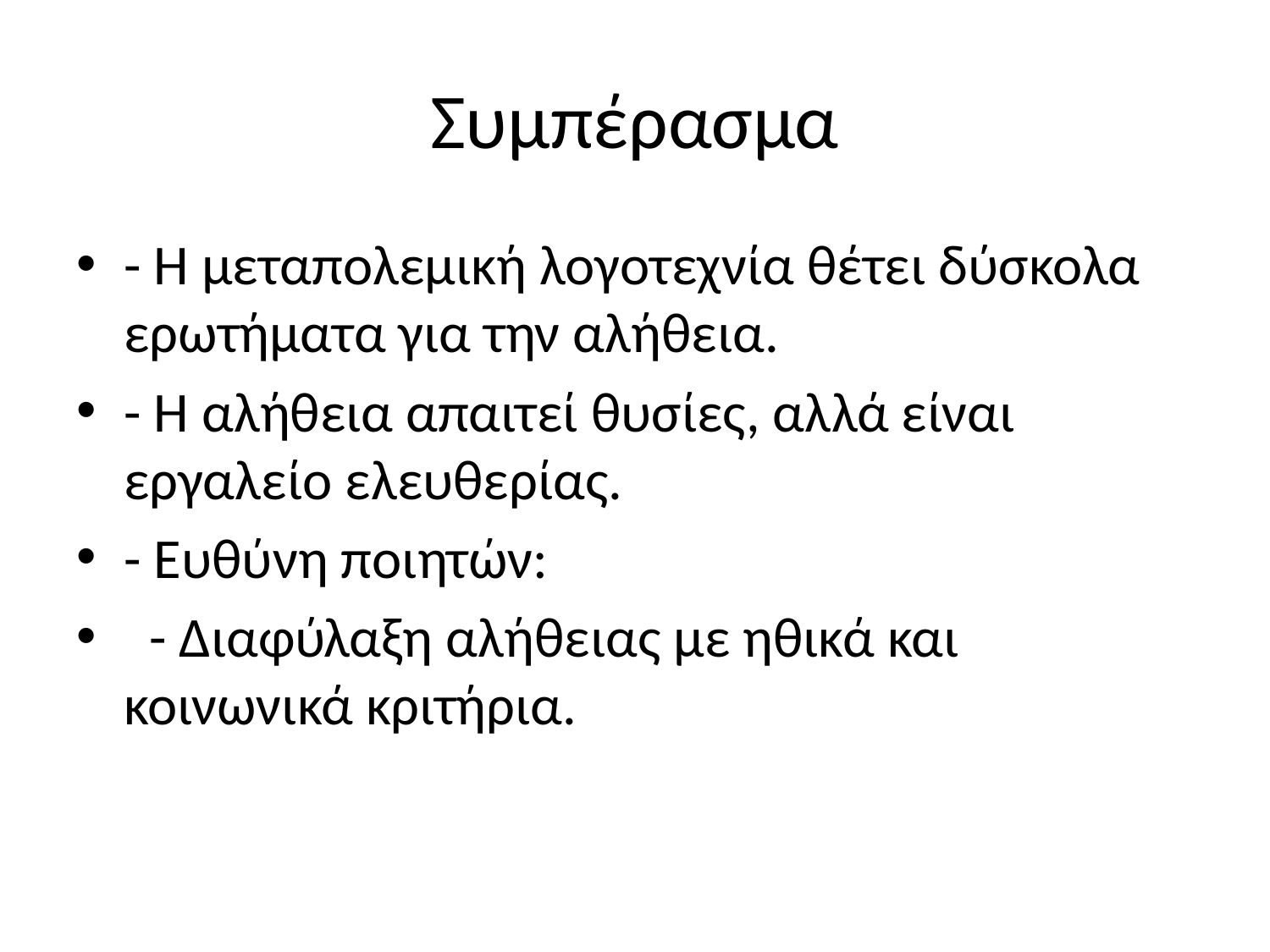

# Συμπέρασμα
- Η μεταπολεμική λογοτεχνία θέτει δύσκολα ερωτήματα για την αλήθεια.
- Η αλήθεια απαιτεί θυσίες, αλλά είναι εργαλείο ελευθερίας.
- Ευθύνη ποιητών:
  - Διαφύλαξη αλήθειας με ηθικά και κοινωνικά κριτήρια.